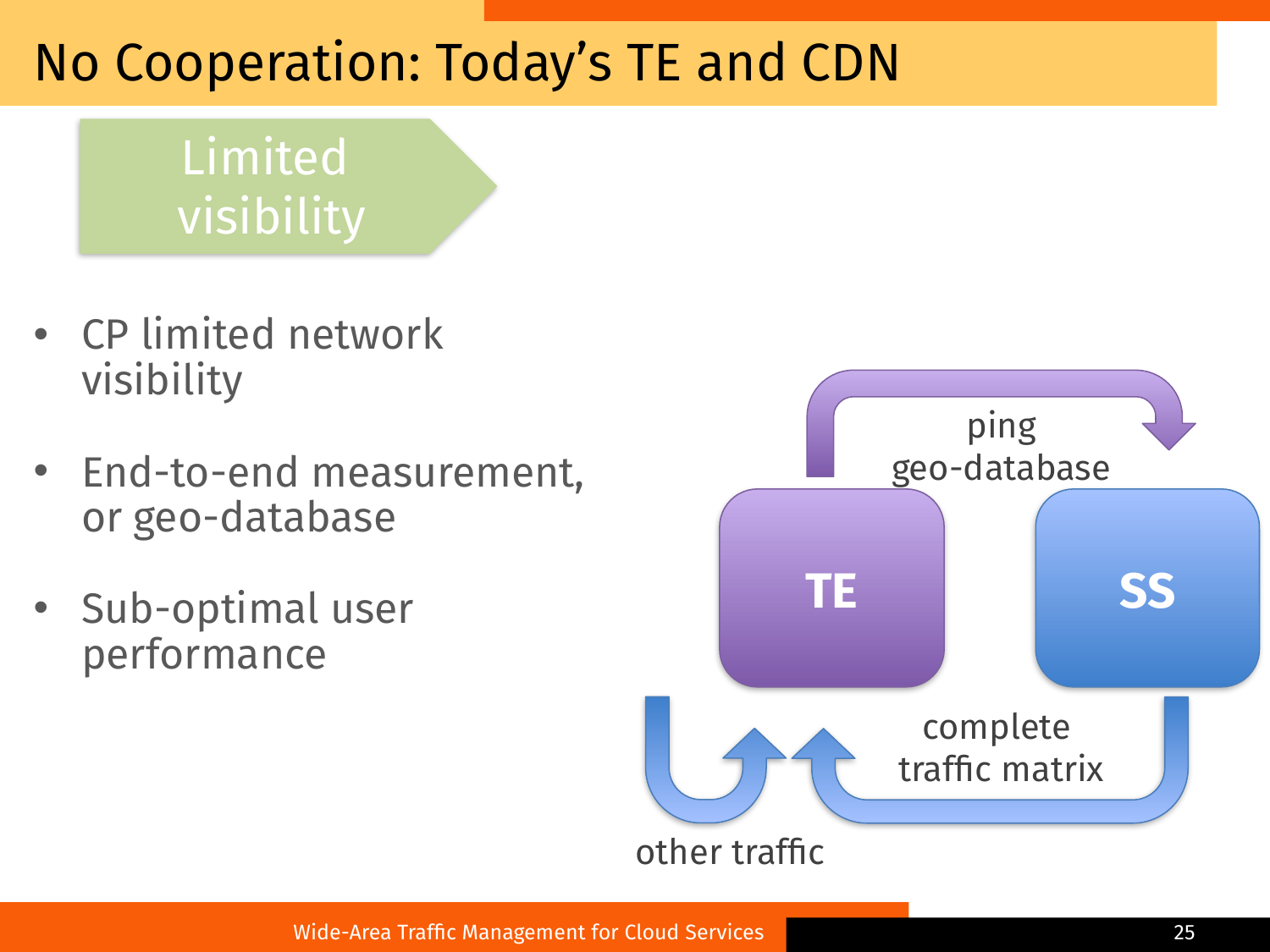

# No Cooperation: Today’s TE and CDN

Limited
visibility
CP limited network visibility

End-to-end measurement, or geo-database

Sub-optimal user performance

ping
geo-database
TE
SS

complete
traffic matrix
other traffic
Wide-Area Traffic Management for Cloud Services
25